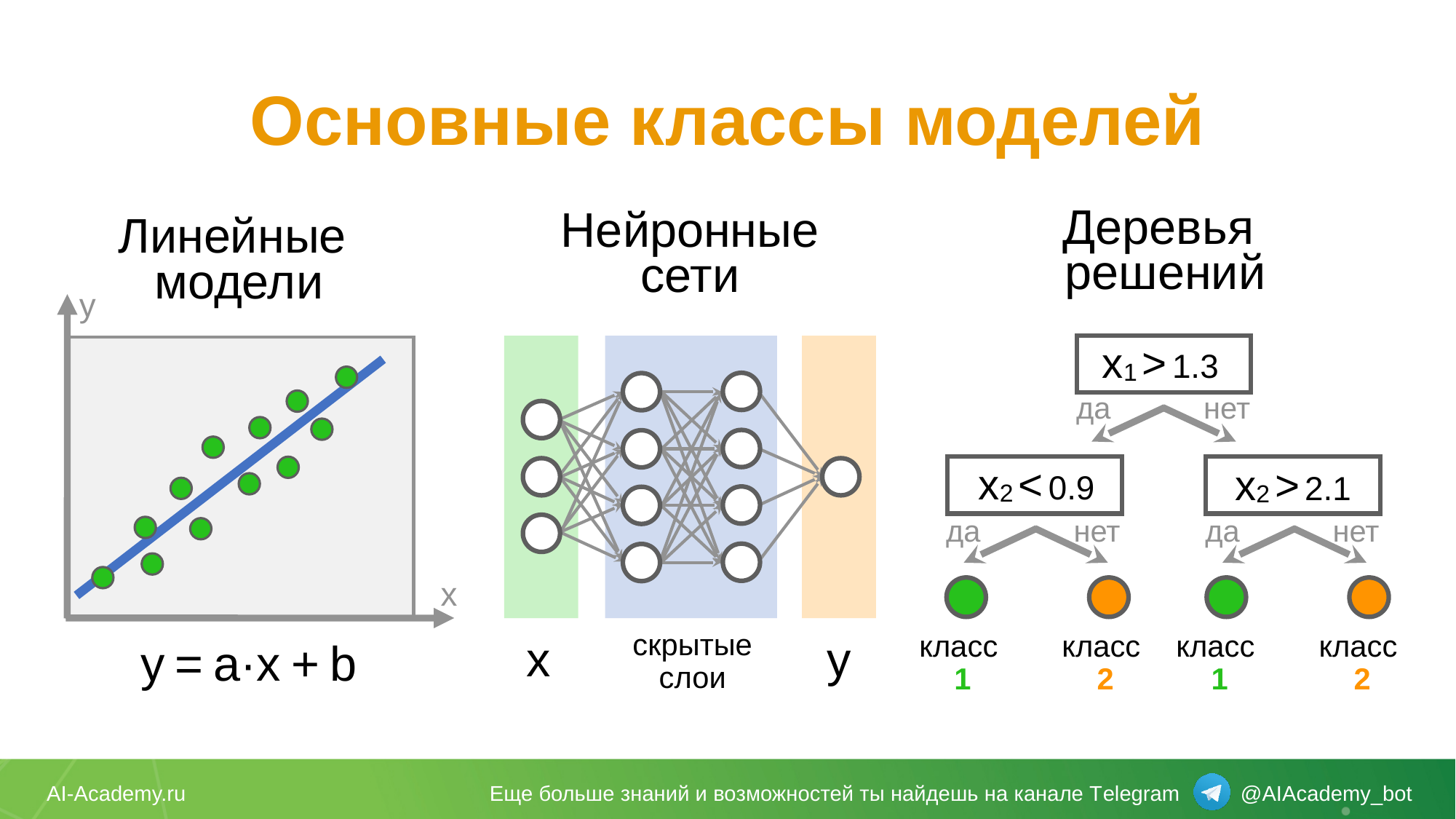

# Основные классы моделей
Деревья
решений
Нейронные
сети
Линейные
модели
y

x1 > 1.3

да
нет

x2 < 0.9
x2 > 2.1

да
нет
да
нет

x

x
y
скрытые
слои
класс
2
класс
1
класс
2
класс
1
y  =  a·x  +  b